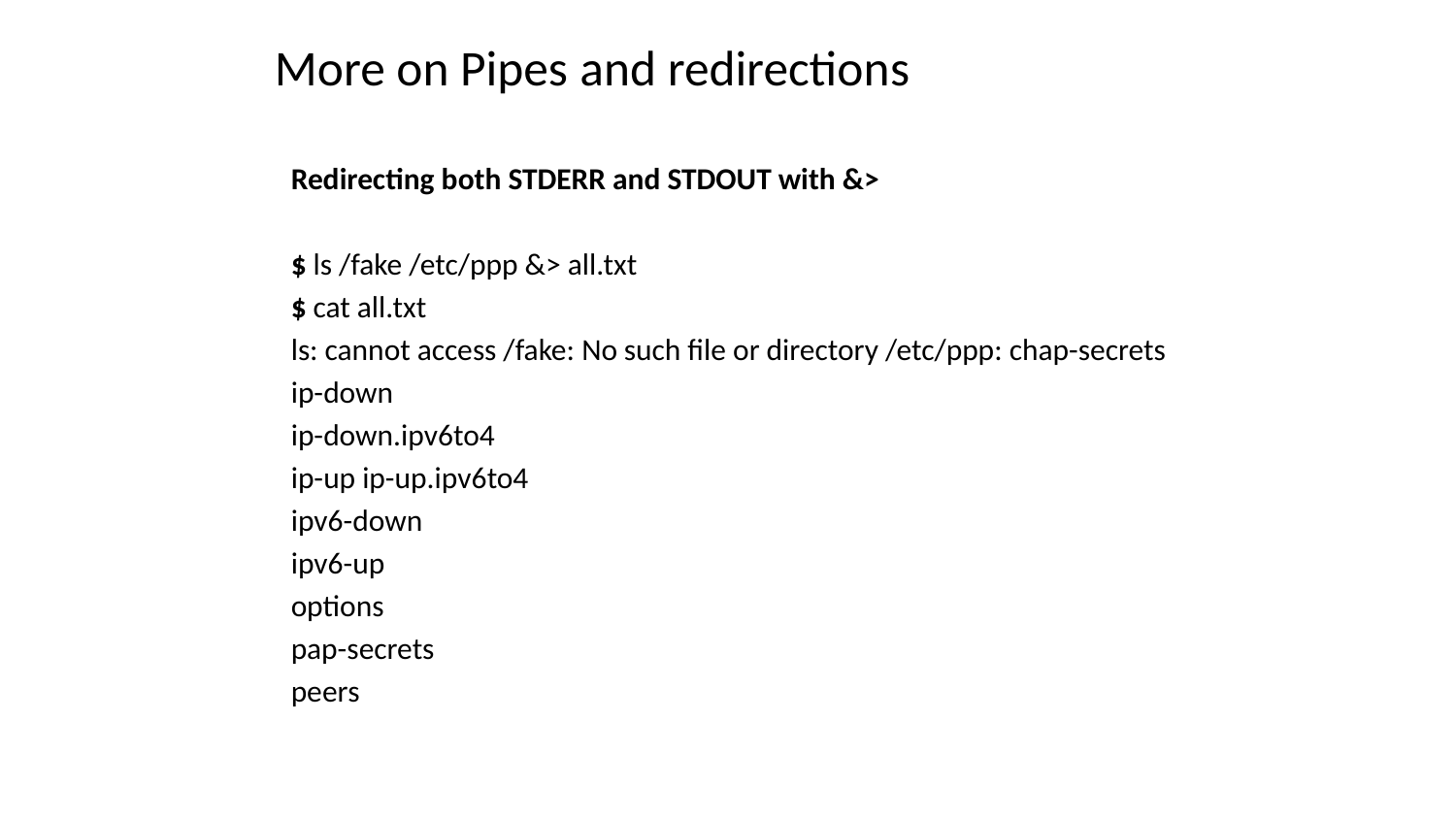

9
More on Pipes and redirections

Redirecting both STDERR and STDOUT with &>

$ ls /fake /etc/ppp &> all.txt
$ cat all.txt
ls: cannot access /fake: No such file or directory /etc/ppp: chap-secrets
ip-down
ip-down.ipv6to4
ip-up ip-up.ipv6to4
ipv6-down
ipv6-up
options
pap-secrets
peers